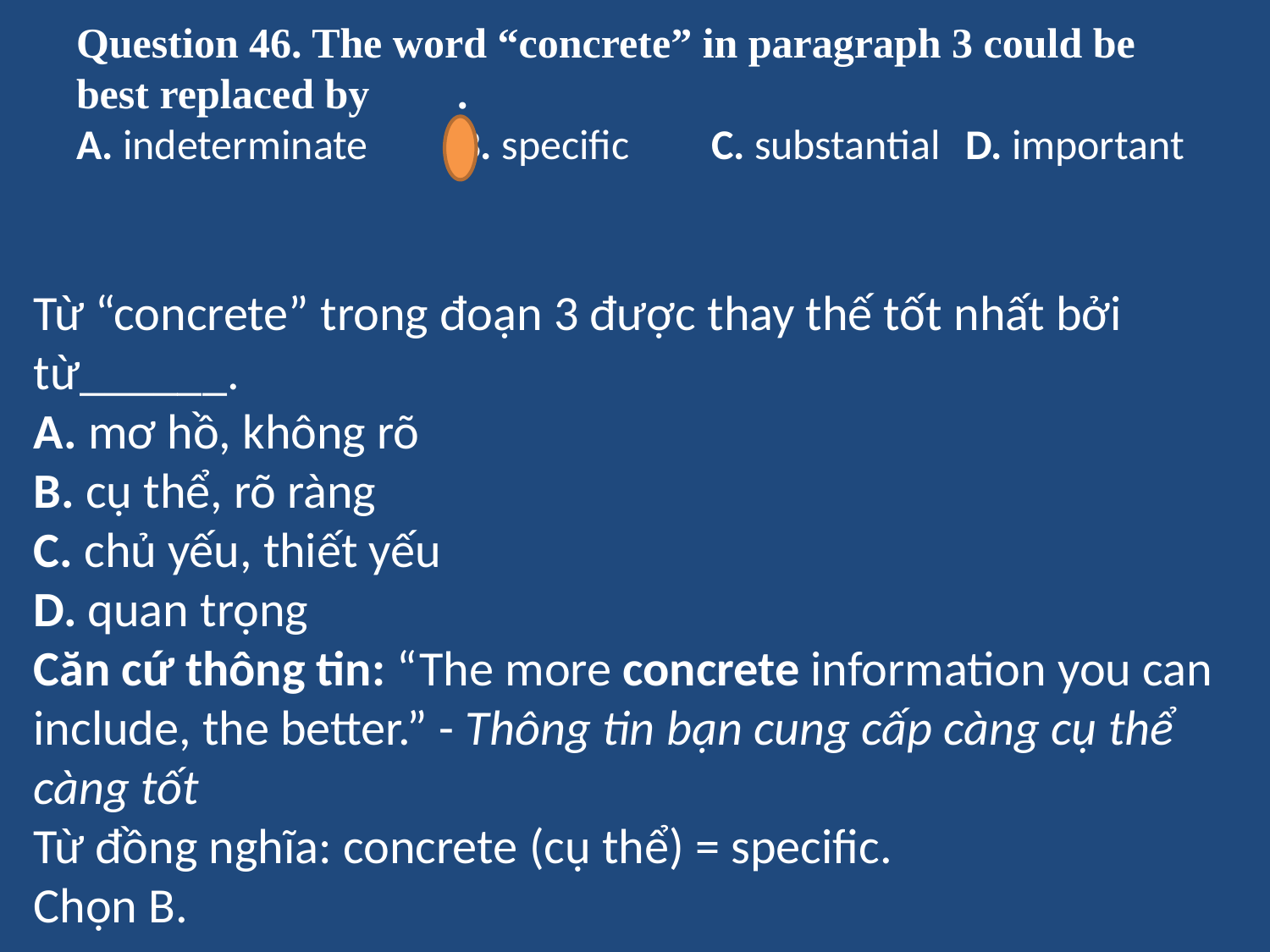

# Question 46. The word “concrete” in paragraph 3 could be best replaced by	. A. indeterminate	B. specific	C. substantial	D. important

Từ “concrete” trong đoạn 3 được thay thế tốt nhất bởi từ______.
A. mơ hồ, không rõ
B. cụ thể, rõ ràng
C. chủ yếu, thiết yếu
D. quan trọng
Căn cứ thông tin: “The more concrete information you can include, the better.” - Thông tin bạn cung cấp càng cụ thể càng tốt
Từ đồng nghĩa: concrete (cụ thể) = specific.
Chọn B.